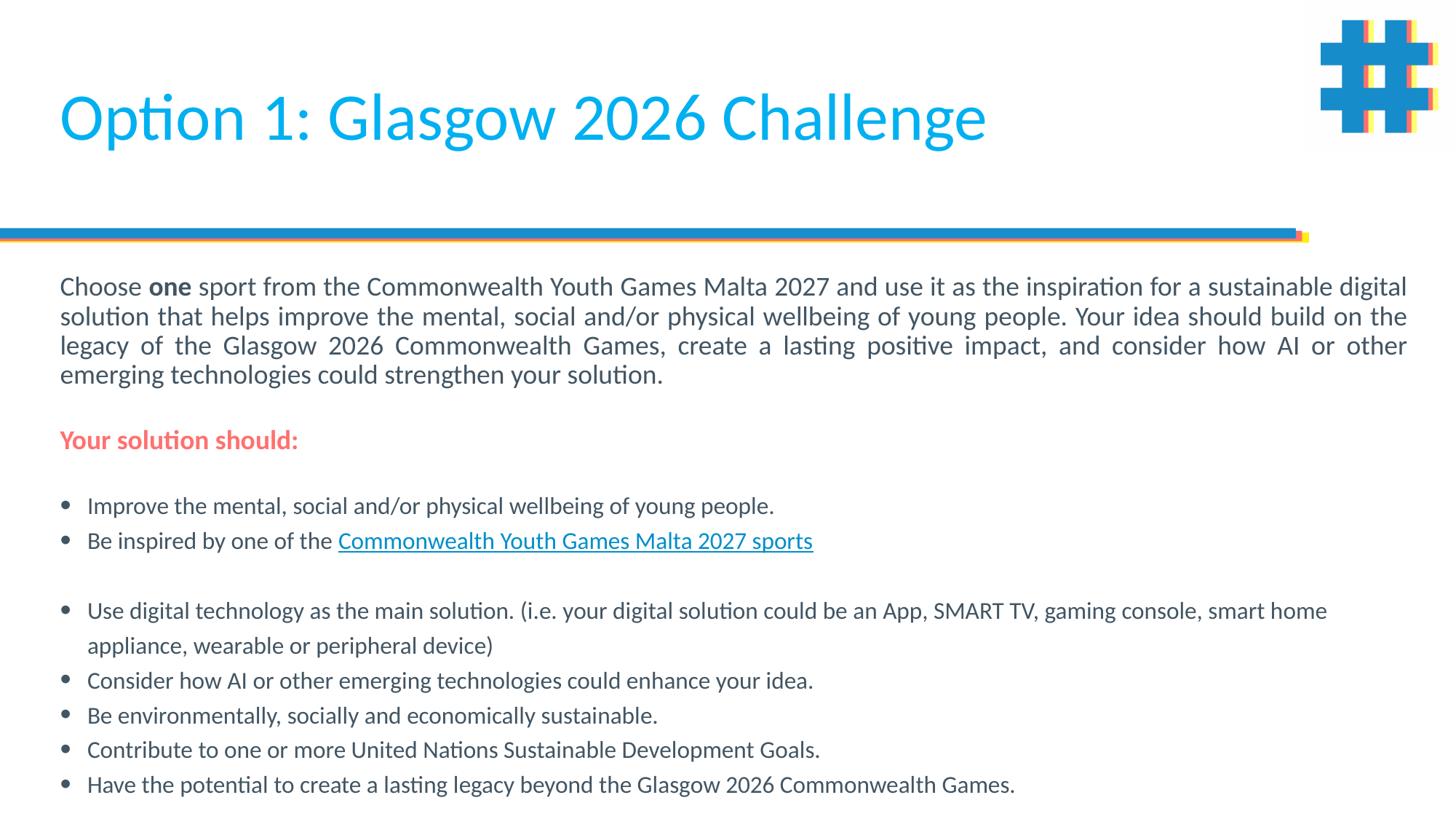

# Option 1: Glasgow 2026 Challenge
Choose one sport from the Commonwealth Youth Games Malta 2027 and use it as the inspiration for a sustainable digital solution that helps improve the mental, social and/or physical wellbeing of young people. Your idea should build on the legacy of the Glasgow 2026 Commonwealth Games, create a lasting positive impact, and consider how AI or other emerging technologies could strengthen your solution.
Your solution should:
Improve the mental, social and/or physical wellbeing of young people.
Be inspired by one of the Commonwealth Youth Games Malta 2027 sports

Use digital technology as the main solution. (i.e. your digital solution could be an App, SMART TV, gaming console, smart home appliance, wearable or peripheral device)
Consider how AI or other emerging technologies could enhance your idea.
Be environmentally, socially and economically sustainable.
Contribute to one or more United Nations Sustainable Development Goals.
Have the potential to create a lasting legacy beyond the Glasgow 2026 Commonwealth Games.